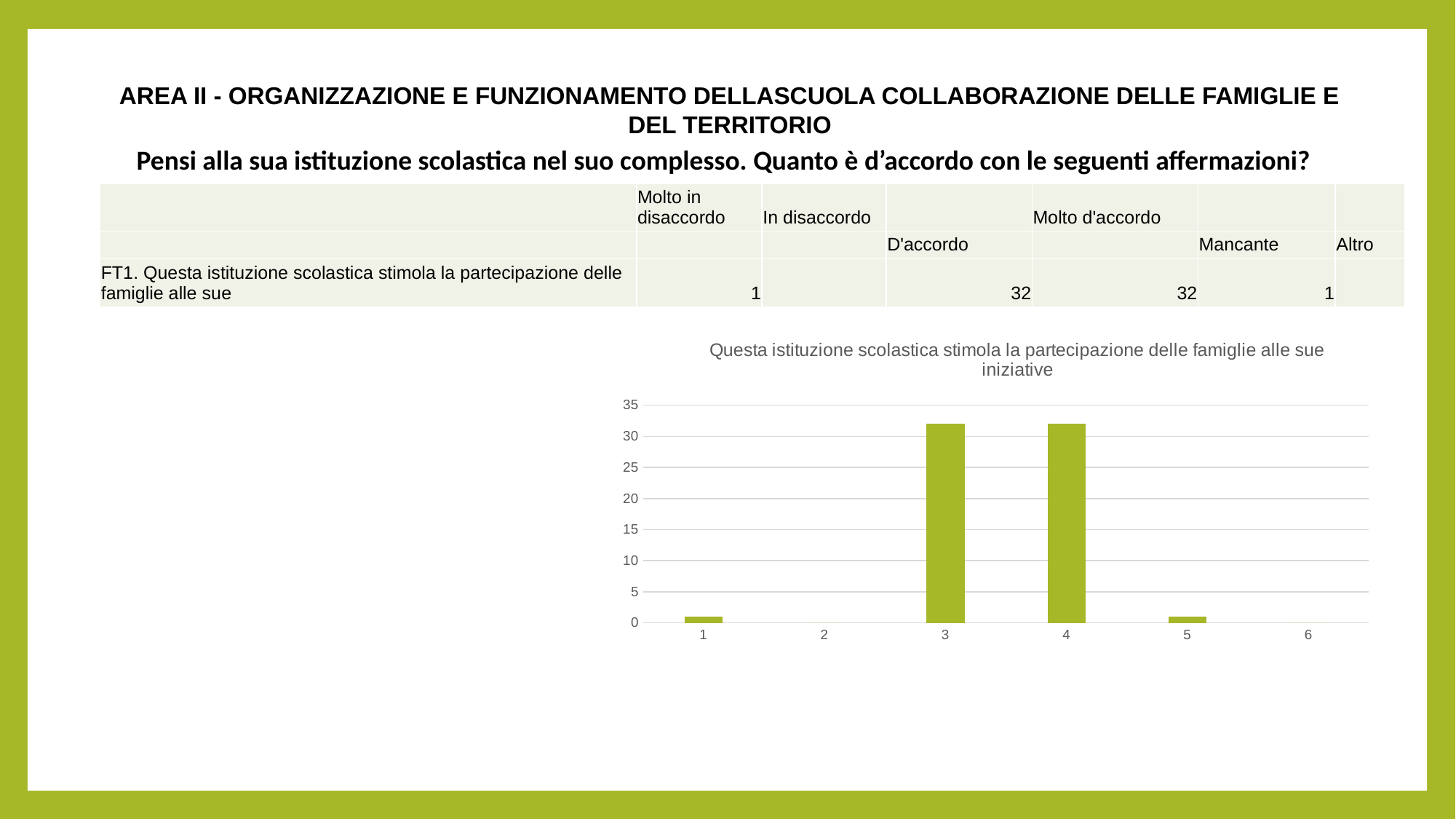

AREA II - ORGANIZZAZIONE E FUNZIONAMENTO DELLASCUOLA COLLABORAZIONE DELLE FAMIGLIE E DEL TERRITORIO

Pensi alla sua istituzione scolastica nel suo complesso. Quanto è d’accordo con le seguenti affermazioni?
|  | Molto in disaccordo | In disaccordo |  | Molto d'accordo |  |  |
| --- | --- | --- | --- | --- | --- | --- |
|  |  |  | D'accordo |  | Mancante | Altro |
| FT1. Questa istituzione scolastica stimola la partecipazione delle famiglie alle sue | 1 |  | 32 | 32 | 1 |  |

### Chart: Questa istituzione scolastica stimola la partecipazione delle famiglie alle sue iniziative

| Category |  |
|---|---|